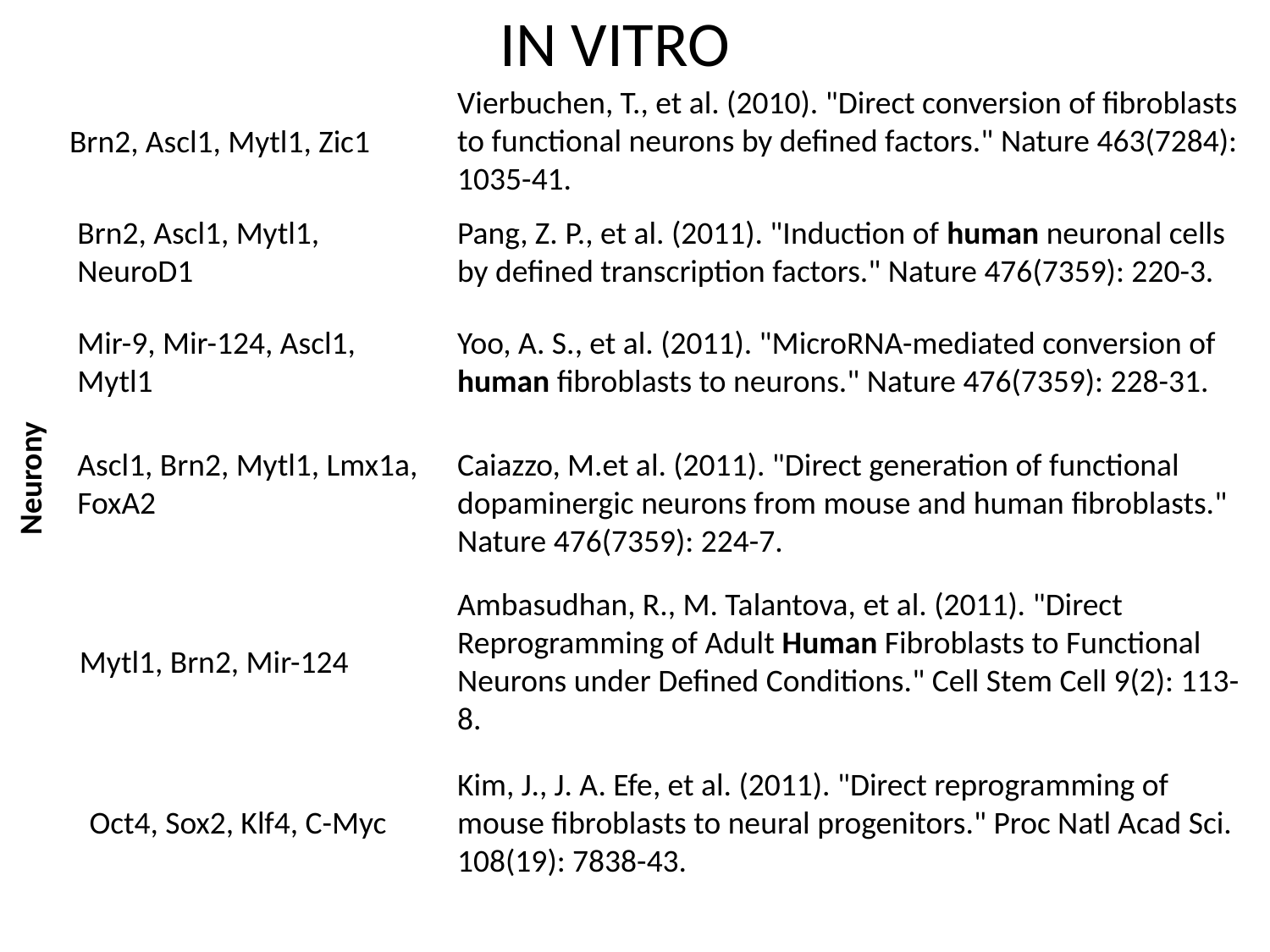

IN VITRO
Vierbuchen, T., et al. (2010). "Direct conversion of fibroblasts to functional neurons by defined factors." Nature 463(7284): 1035-41.
Brn2, Ascl1, Mytl1, Zic1
Brn2, Ascl1, Mytl1, NeuroD1
Pang, Z. P., et al. (2011). "Induction of human neuronal cells by defined transcription factors." Nature 476(7359): 220-3.
Mir-9, Mir-124, Ascl1, Mytl1
Yoo, A. S., et al. (2011). "MicroRNA-mediated conversion of human fibroblasts to neurons." Nature 476(7359): 228-31.
Ascl1, Brn2, Mytl1, Lmx1a, FoxA2
Caiazzo, M.et al. (2011). "Direct generation of functional dopaminergic neurons from mouse and human fibroblasts." Nature 476(7359): 224-7.
Neurony
Ambasudhan, R., M. Talantova, et al. (2011). "Direct Reprogramming of Adult Human Fibroblasts to Functional Neurons under Defined Conditions." Cell Stem Cell 9(2): 113-8.
Mytl1, Brn2, Mir-124
Kim, J., J. A. Efe, et al. (2011). "Direct reprogramming of mouse fibroblasts to neural progenitors." Proc Natl Acad Sci. 108(19): 7838-43.
Oct4, Sox2, Klf4, C-Myc